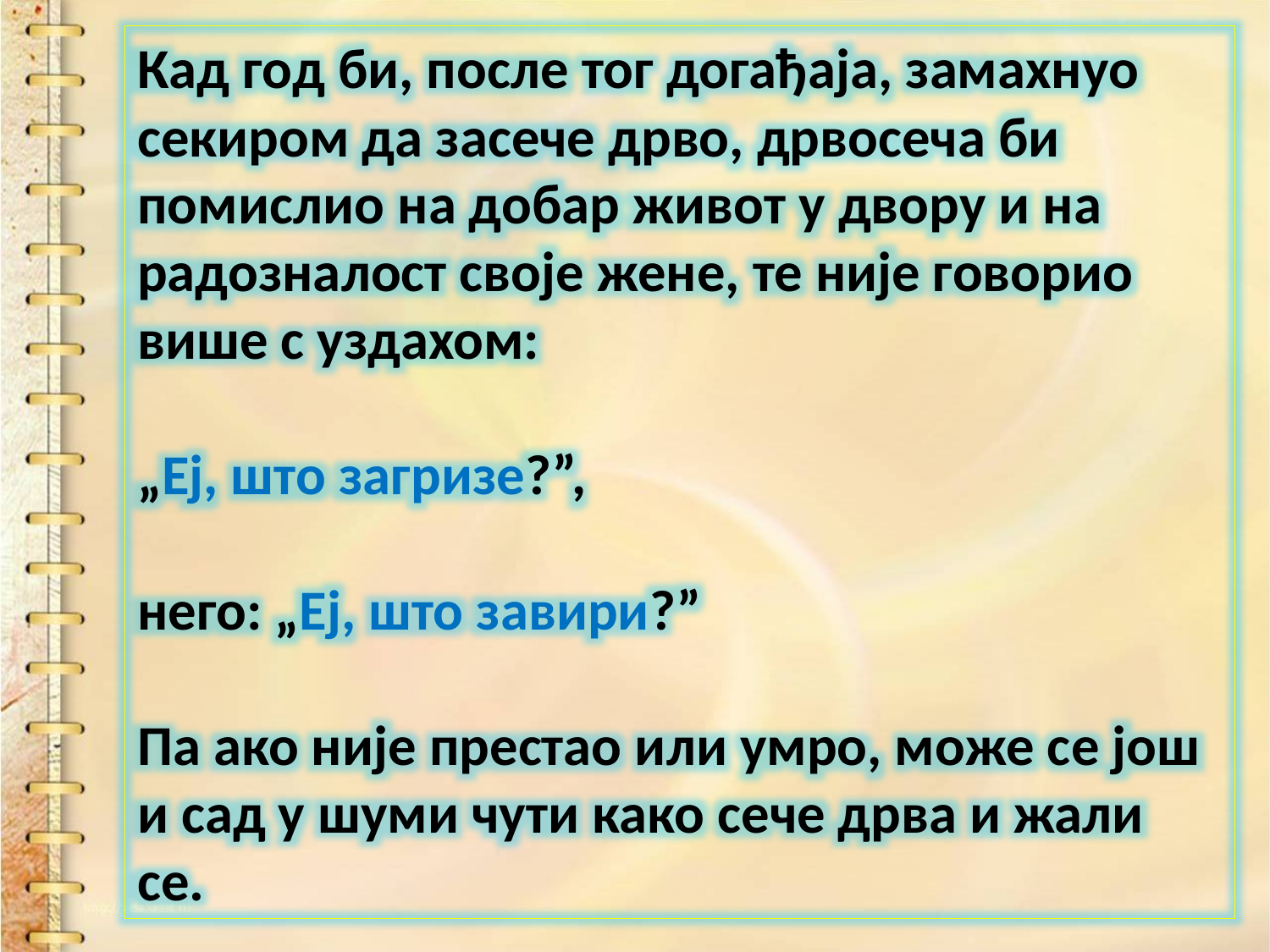

Кад год би, после тог догађаја, замахнуо секиром да засече дрво, дрвосеча би помислио на добар живот у двору и на радозналост своје жене, те није говорио више с уздахом:

„Еј, што загризе?”,

него: „Еј, што завири?”

Па ако није престао или умро, може се још и сад у шуми чути како сече дрва и жали се.